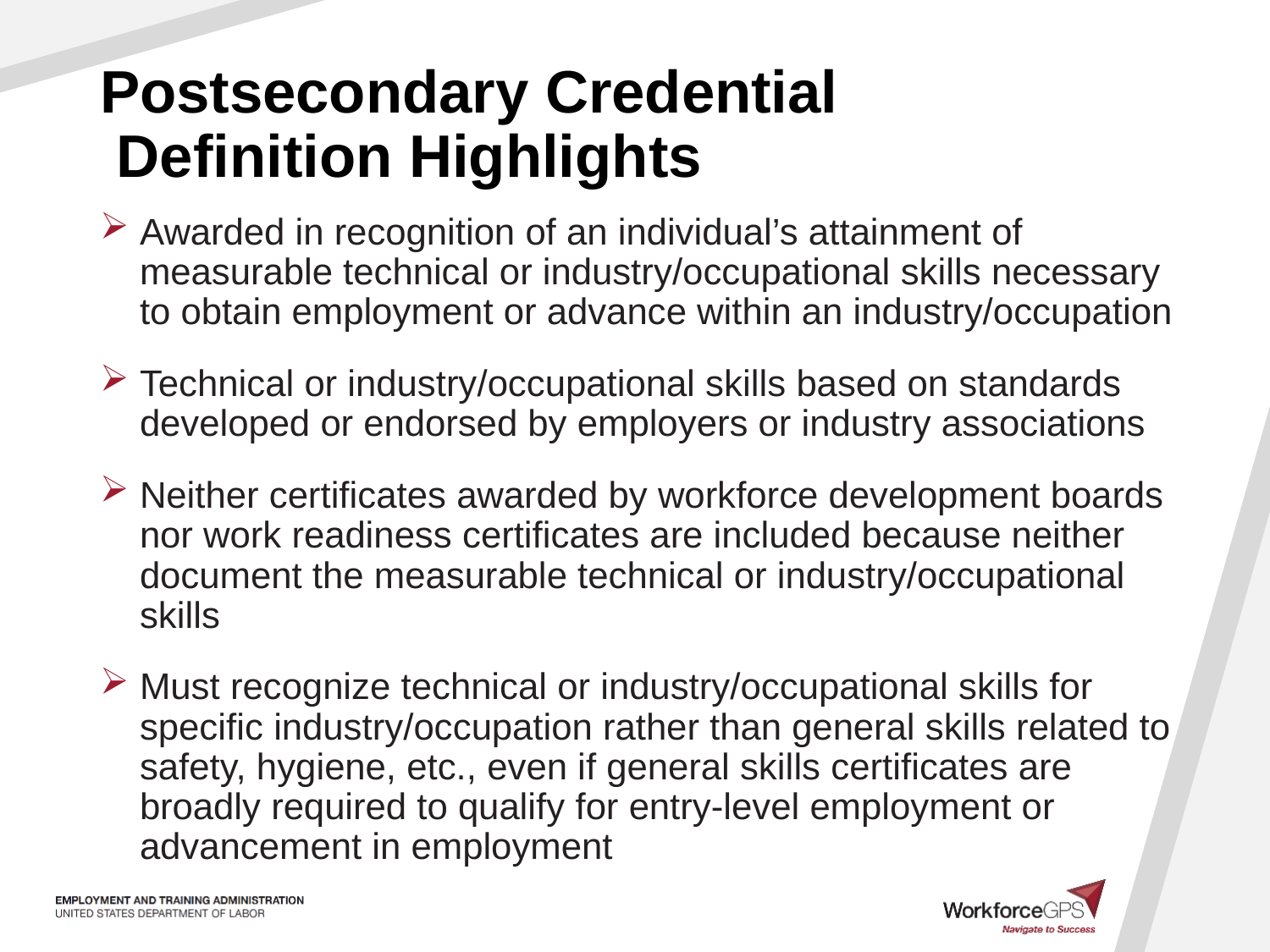

# Postsecondary Credential Definition Highlights
Awarded in recognition of an individual’s attainment of measurable technical or industry/occupational skills necessary to obtain employment or advance within an industry/occupation
Technical or industry/occupational skills based on standards developed or endorsed by employers or industry associations
Neither certificates awarded by workforce development boards nor work readiness certificates are included because neither document the measurable technical or industry/occupational skills
Must recognize technical or industry/occupational skills for specific industry/occupation rather than general skills related to safety, hygiene, etc., even if general skills certificates are broadly required to qualify for entry-level employment or advancement in employment